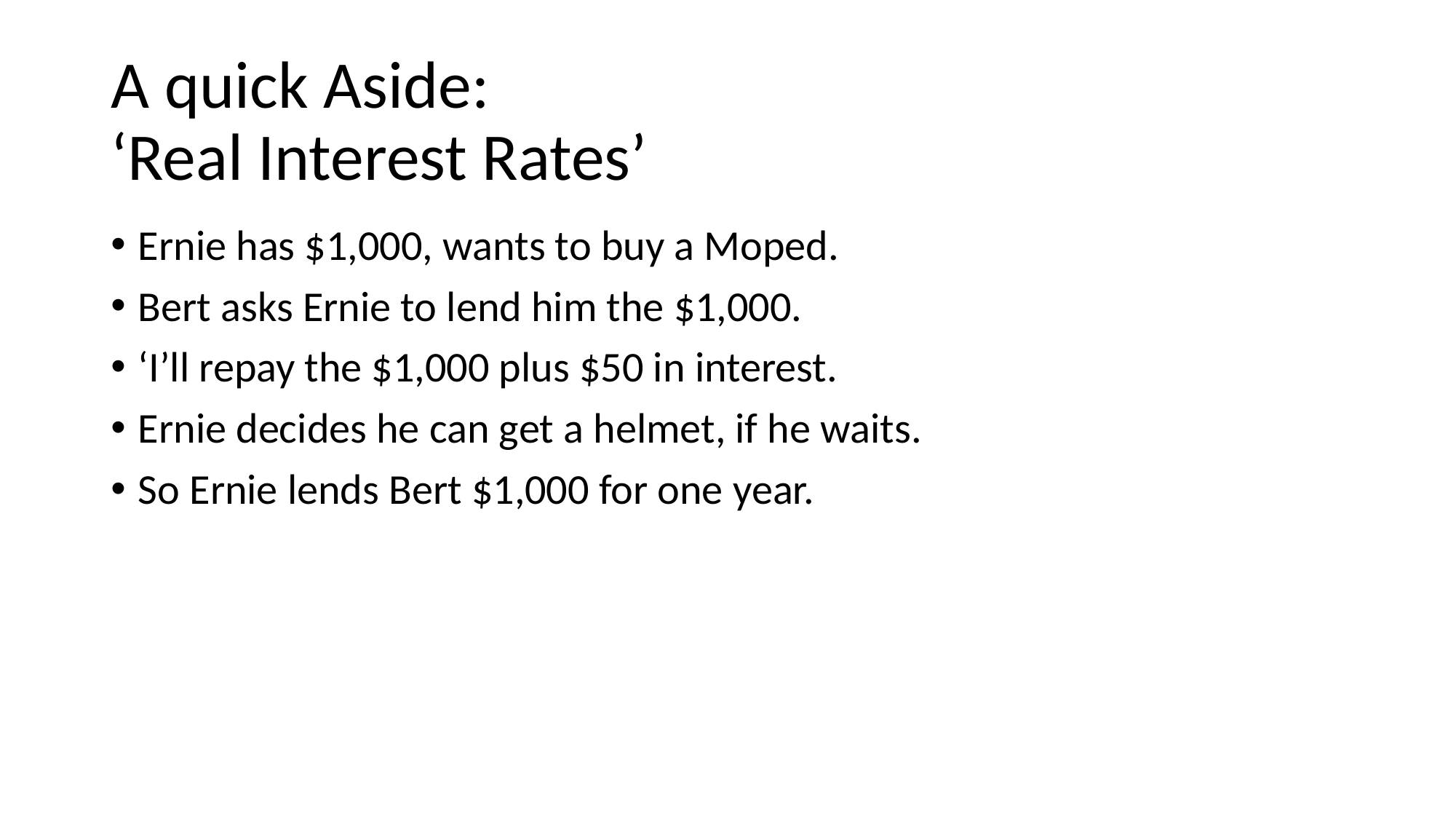

# A quick Aside: ‘Real Interest Rates’
Ernie has $1,000, wants to buy a Moped.
Bert asks Ernie to lend him the $1,000.
‘I’ll repay the $1,000 plus $50 in interest.
Ernie decides he can get a helmet, if he waits.
So Ernie lends Bert $1,000 for one year.